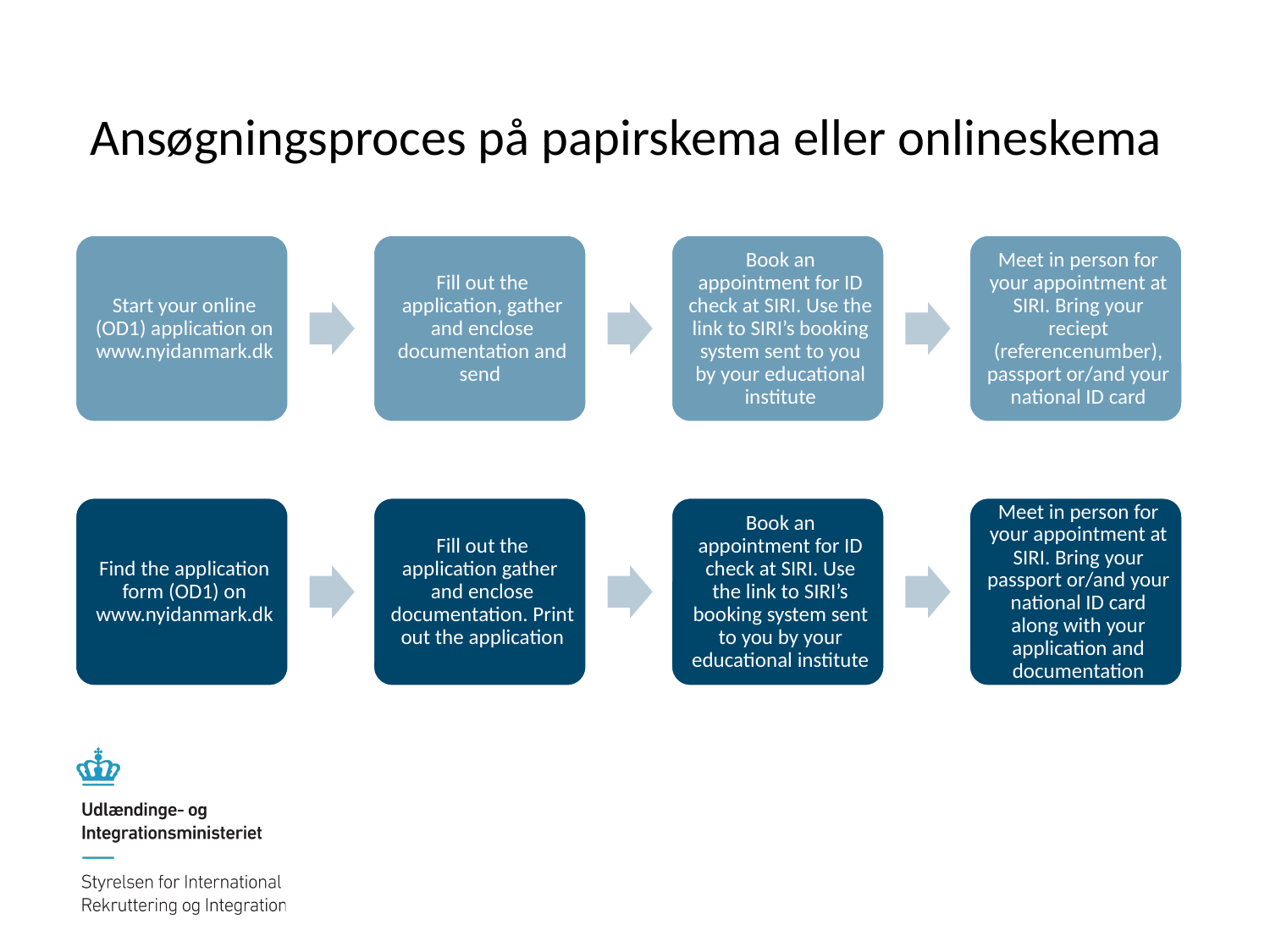

# Ansøgningsproces på papirskema eller onlineskema
Start your online (OD1) application on www.nyidanmark.dk

Fill out the application, gather and enclose documentation and send

Book an appointment for ID check at SIRI. Use the link to SIRI’s booking system sent to you by your educational institute

Meet in person for your appointment at SIRI. Bring your reciept (referencenumber), passport or/and your national ID card
Find the application form (OD1) on www.nyidanmark.dk

Fill out the application gather  and enclose documentation. Print out the application

Book an appointment for ID check at SIRI. Use the link to SIRI’s booking system sent to you by your educational institute

Meet in person for your appointment at SIRI. Bring your passport or/and your national ID card along with your application and documentation